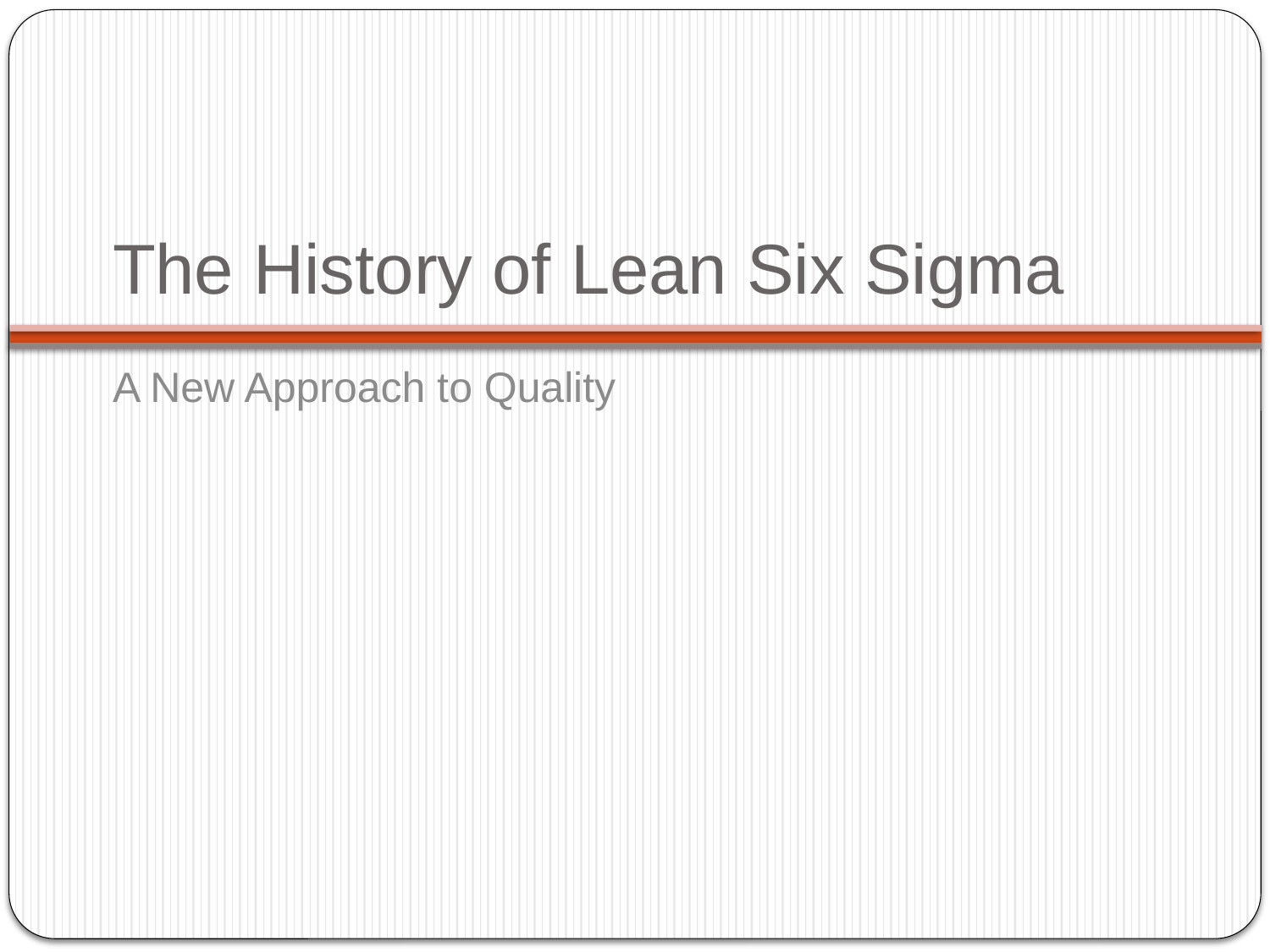

# The History of Lean Six Sigma
A New Approach to Quality